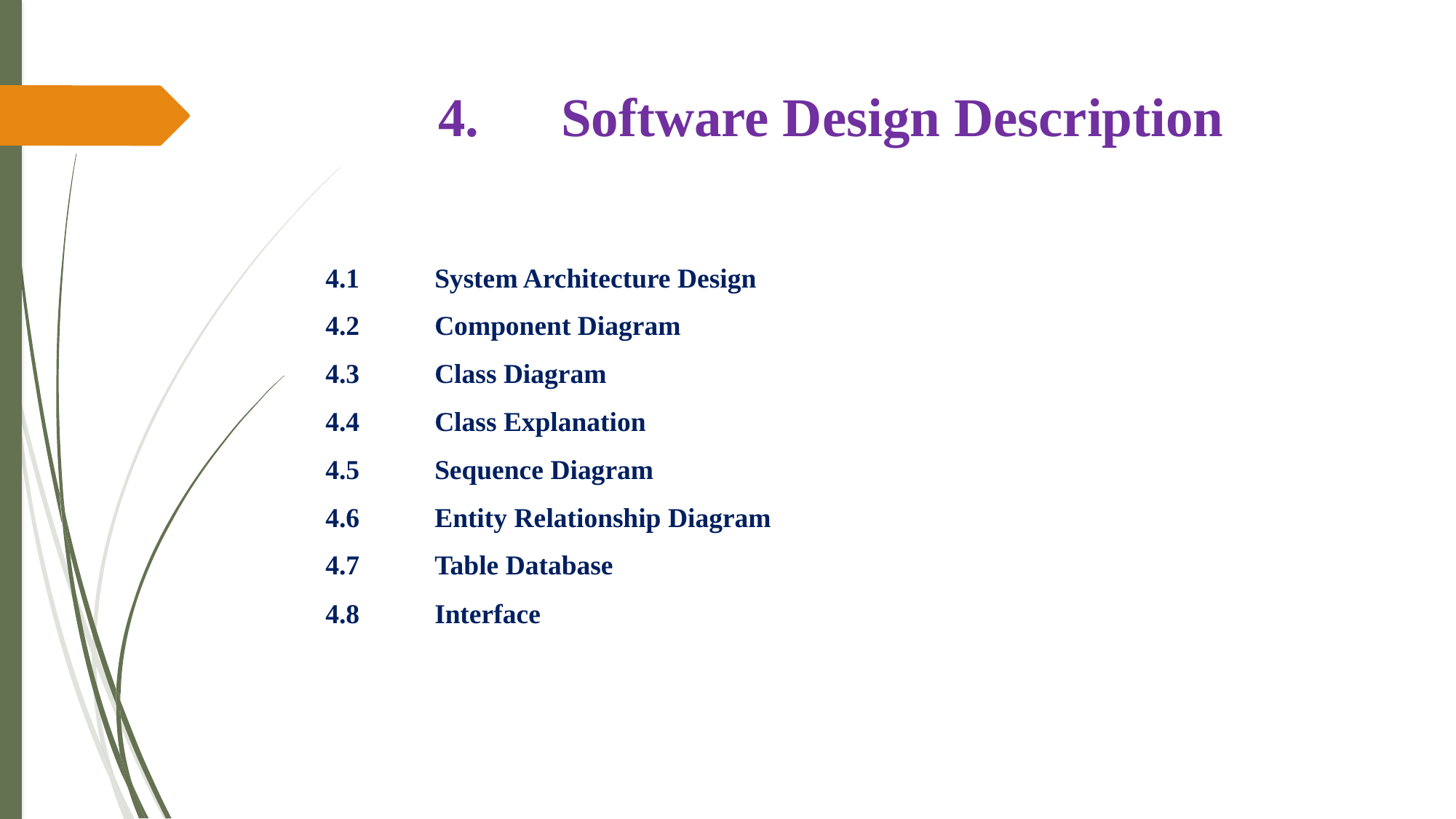

# 4.	 Software Design Description
4.1	System Architecture Design
4.2	Component Diagram
4.3	Class Diagram
4.4	Class Explanation
4.5	Sequence Diagram
4.6	Entity Relationship Diagram
4.7	Table Database
4.8	Interface